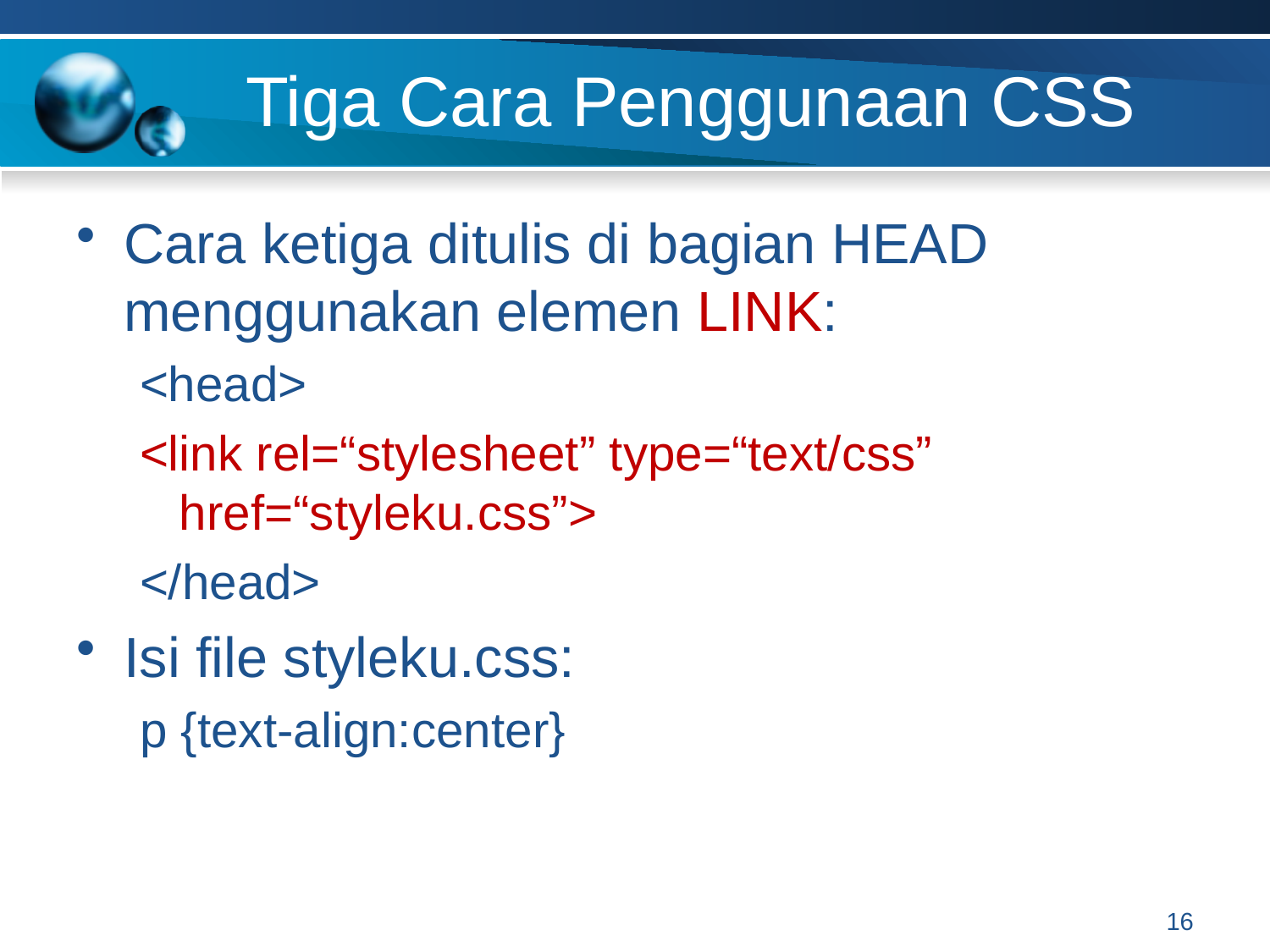

# Tiga Cara Penggunaan CSS
Cara ketiga ditulis di bagian HEAD menggunakan elemen LINK:
<head>
<link rel=“stylesheet” type=“text/css” href=“styleku.css”>
</head>
Isi file styleku.css:
p {text-align:center}
16